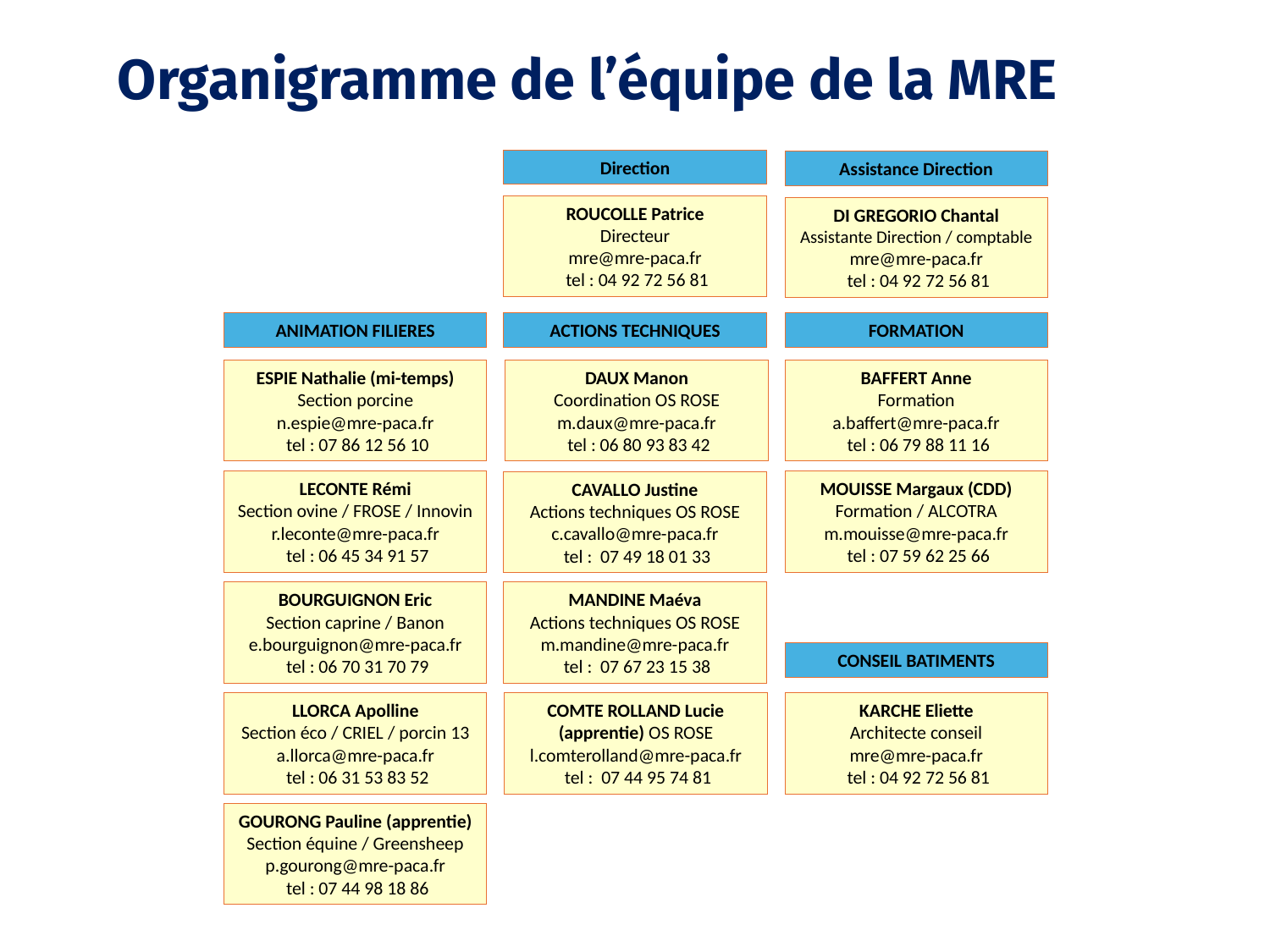

# Organigramme de l’équipe de la MRE
Direction
Assistance Direction
ROUCOLLE Patrice
Directeur
mre@mre-paca.fr
 tel : 04 92 72 56 81
DI GREGORIO Chantal
Assistante Direction / comptable
mre@mre-paca.fr
 tel : 04 92 72 56 81
ANIMATION FILIERES
ACTIONS TECHNIQUES
FORMATION
ESPIE Nathalie (mi-temps)
Section porcine
n.espie@mre-paca.fr
 tel : 07 86 12 56 10
DAUX Manon
Coordination OS ROSE
m.daux@mre-paca.fr
 tel : 06 80 93 83 42
BAFFERT Anne
Formation
a.baffert@mre-paca.fr
 tel : 06 79 88 11 16
LECONTE Rémi
Section ovine / FROSE / Innovin
r.leconte@mre-paca.fr
 tel : 06 45 34 91 57
MOUISSE Margaux (CDD)
Formation / ALCOTRA
m.mouisse@mre-paca.fr
 tel : 07 59 62 25 66
CAVALLO Justine
Actions techniques OS ROSE
c.cavallo@mre-paca.fr
 tel :  07 49 18 01 33
BOURGUIGNON Eric
Section caprine / Banon
e.bourguignon@mre-paca.fr
 tel : 06 70 31 70 79
MANDINE Maéva
Actions techniques OS ROSE
m.mandine@mre-paca.fr
 tel :  07 67 23 15 38
CONSEIL BATIMENTS
LLORCA Apolline
Section éco / CRIEL / porcin 13
a.llorca@mre-paca.fr
 tel : 06 31 53 83 52
COMTE ROLLAND Lucie (apprentie) OS ROSE
l.comterolland@mre-paca.fr
 tel :  07 44 95 74 81
KARCHE Eliette
Architecte conseil
mre@mre-paca.fr
 tel : 04 92 72 56 81
GOURONG Pauline (apprentie)
Section équine / Greensheep
p.gourong@mre-paca.fr
 tel : 07 44 98 18 86